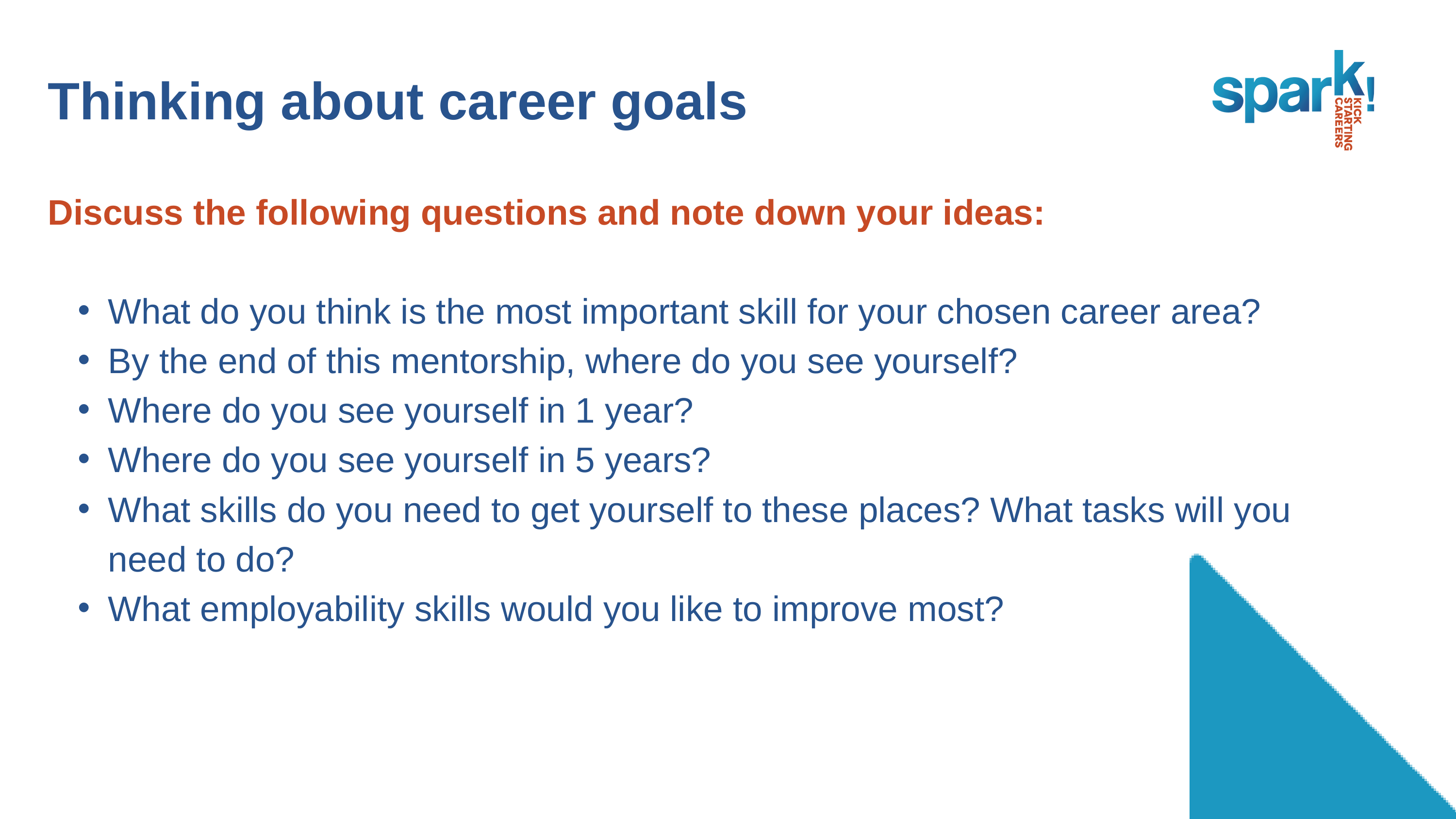

Thinking about career goals
Discuss the following questions and note down your ideas:

What do you think is the most important skill for your chosen career area?
By the end of this mentorship, where do you see yourself?
Where do you see yourself in 1 year?
Where do you see yourself in 5 years?
What skills do you need to get yourself to these places? What tasks will you need to do?
What employability skills would you like to improve most?